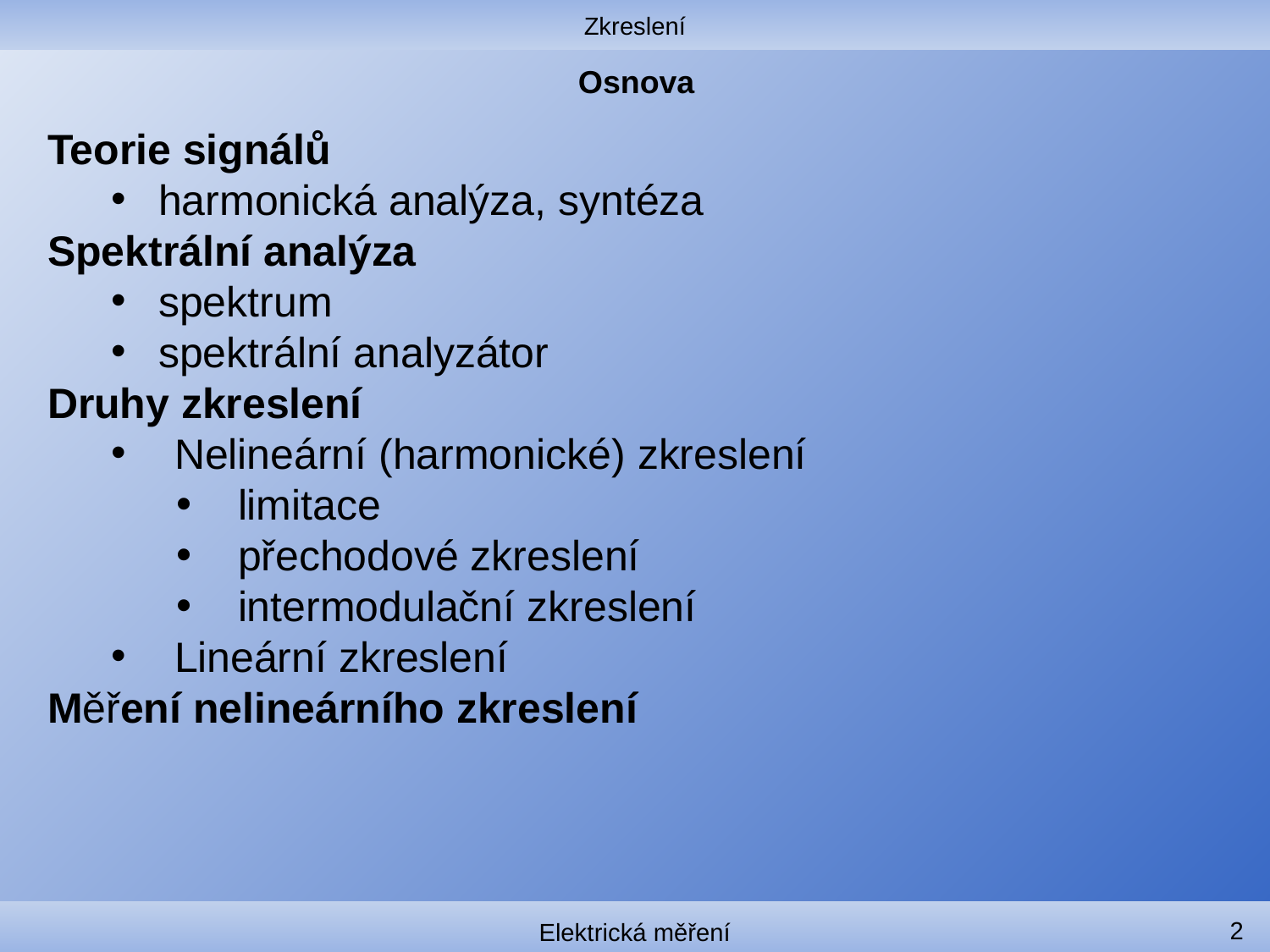

Zkreslení
# Osnova
Teorie signálů
harmonická analýza, syntéza
Spektrální analýza
spektrum
spektrální analyzátor
Druhy zkreslení
Nelineární (harmonické) zkreslení
limitace
přechodové zkreslení
intermodulační zkreslení
Lineární zkreslení
Měření nelineárního zkreslení
2
Elektrická měření